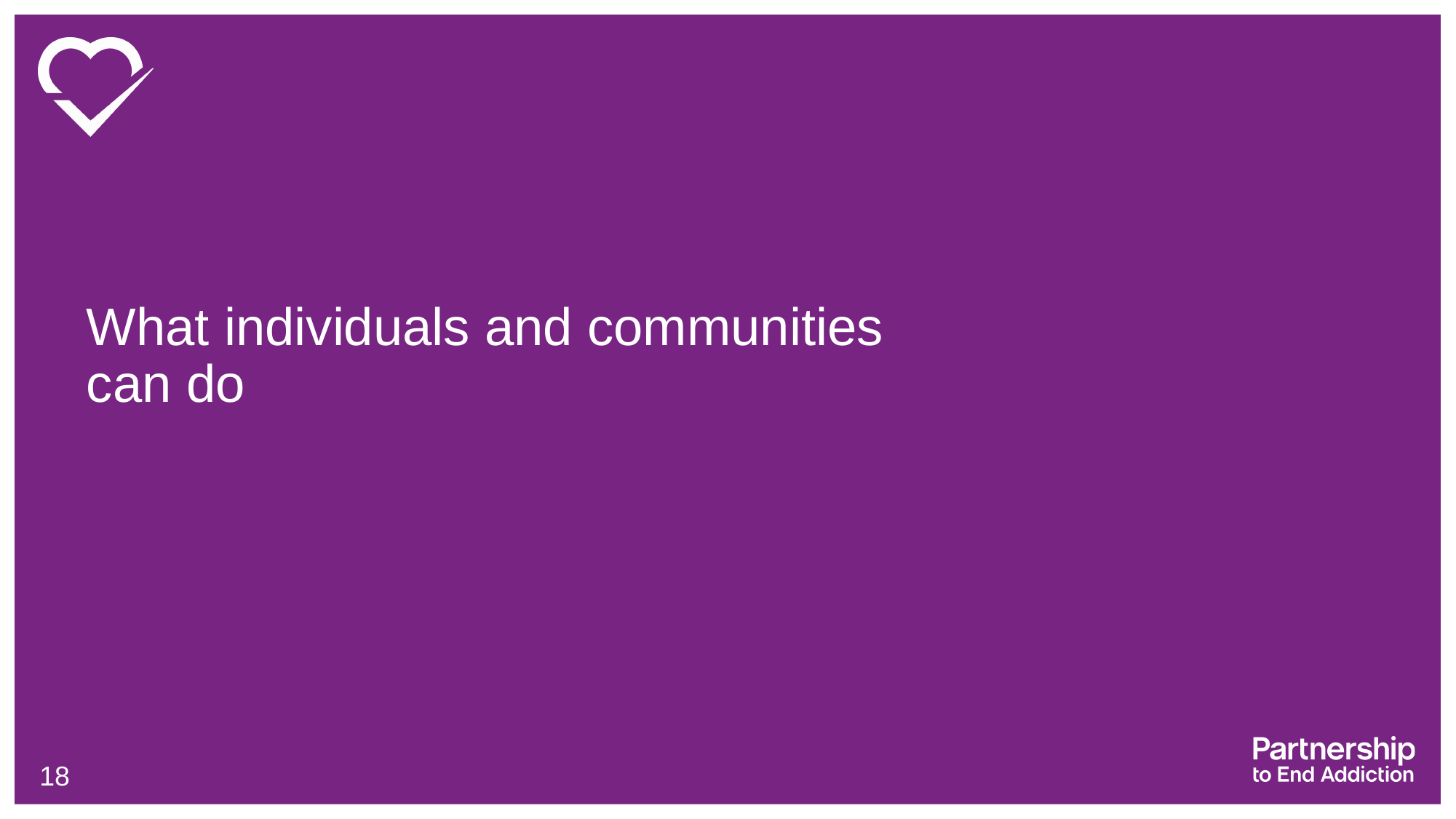

# What individuals and communities can do
18